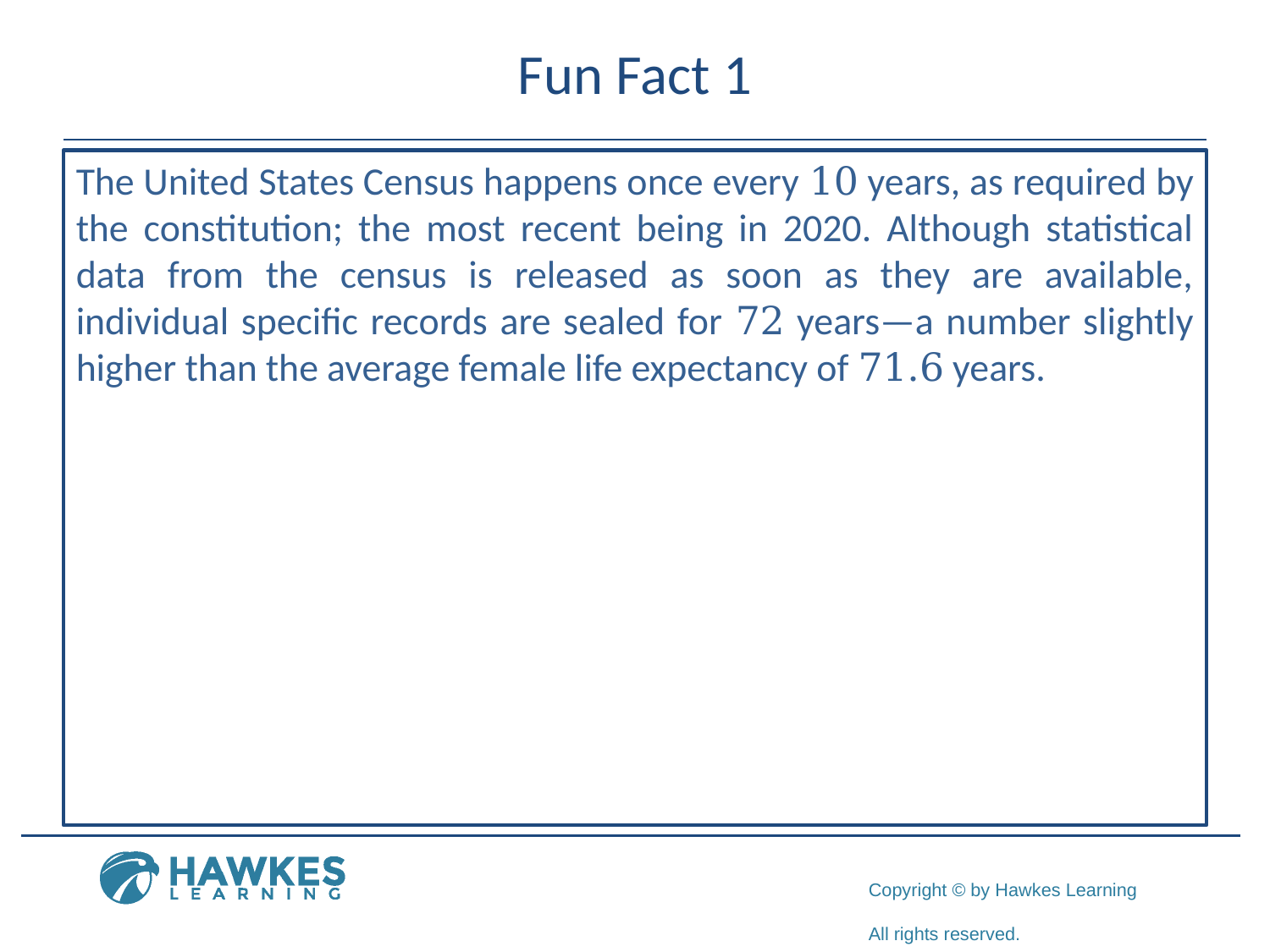

# Fun Fact 1
The United States Census happens once every 10 years, as required by the constitution; the most recent being in 2020. Although statistical data from the census is released as soon as they are available, individual specific records are sealed for 72 years—a number slightly higher than the average female life expectancy of 71.6 years.